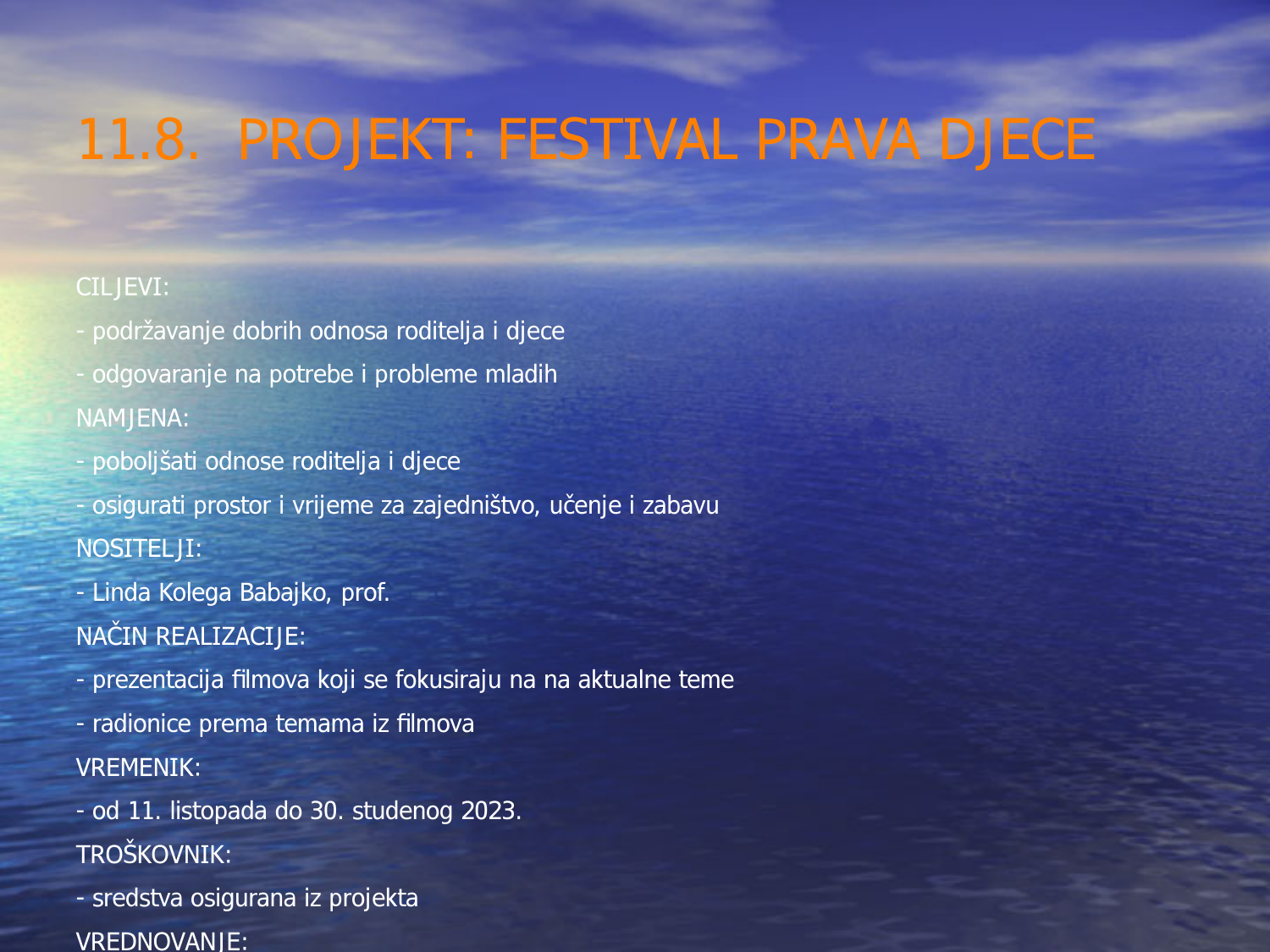

11.8.  PROJEKT: FESTIVAL PRAVA DJECE
CILJEVI:
- podržavanje dobrih odnosa roditelja i djece
- odgovaranje na potrebe i probleme mladih
NAMJENA:
- poboljšati odnose roditelja i djece
- osigurati prostor i vrijeme za zajedništvo, učenje i zabavu
NOSITELJI:
- Linda Kolega Babajko, prof.
NAČIN REALIZACIJE:
- prezentacija filmova koji se fokusiraju na na aktualne teme
- radionice prema temama iz filmova
VREMENIK:
- od 11. listopada do 30. studenog 2023.
TROŠKOVNIK:
- sredstva osigurana iz projekta
VREDNOVANJE:
- samovrednovanje